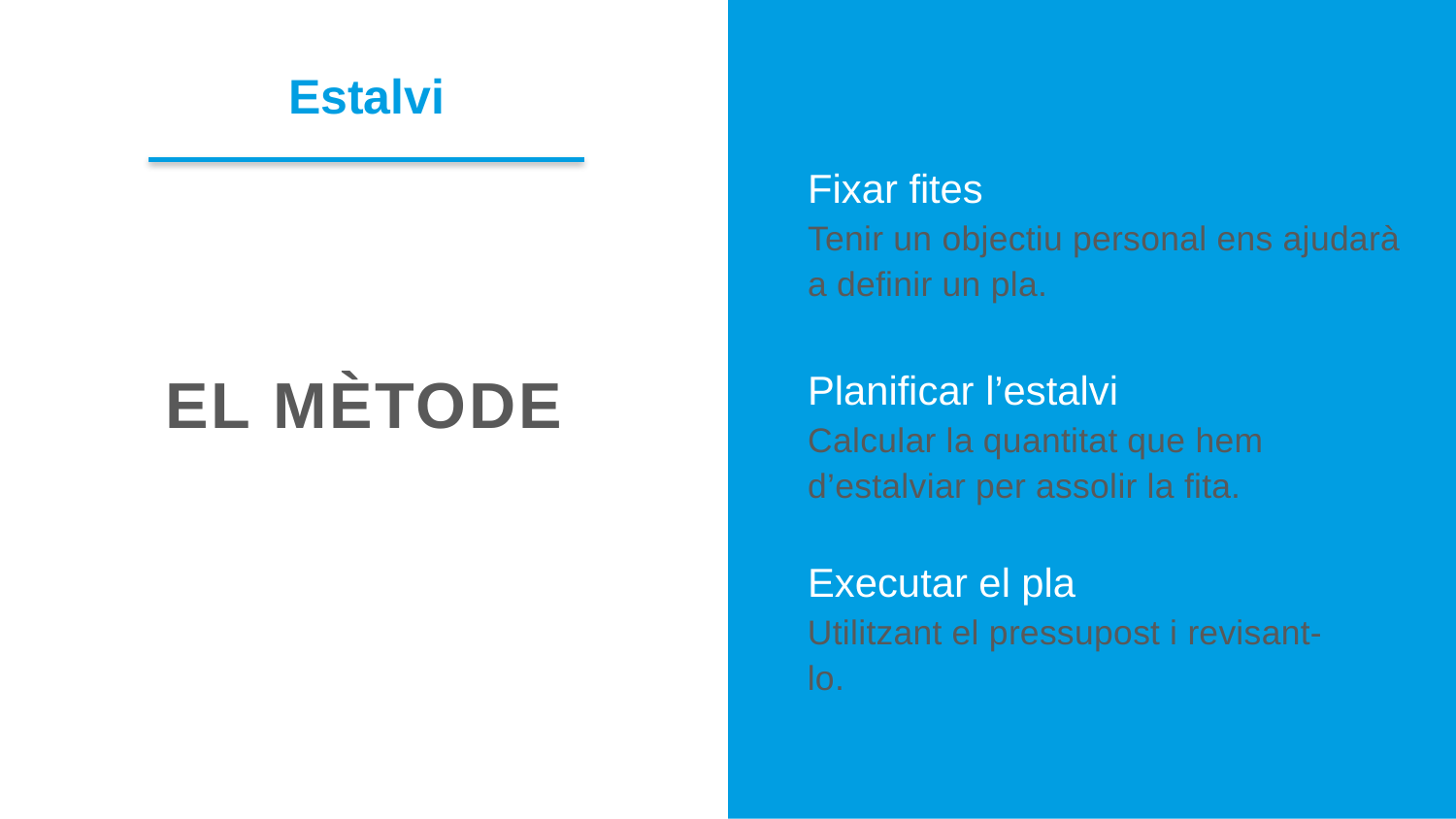

Estalvi
Fixar fites
Tenir un objectiu personal ens ajudarà a definir un pla.
Planificar l’estalvi
Calcular la quantitat que hem d’estalviar per assolir la fita.
Executar el pla
Utilitzant el pressupost i revisant-lo.
EL MÈTODE